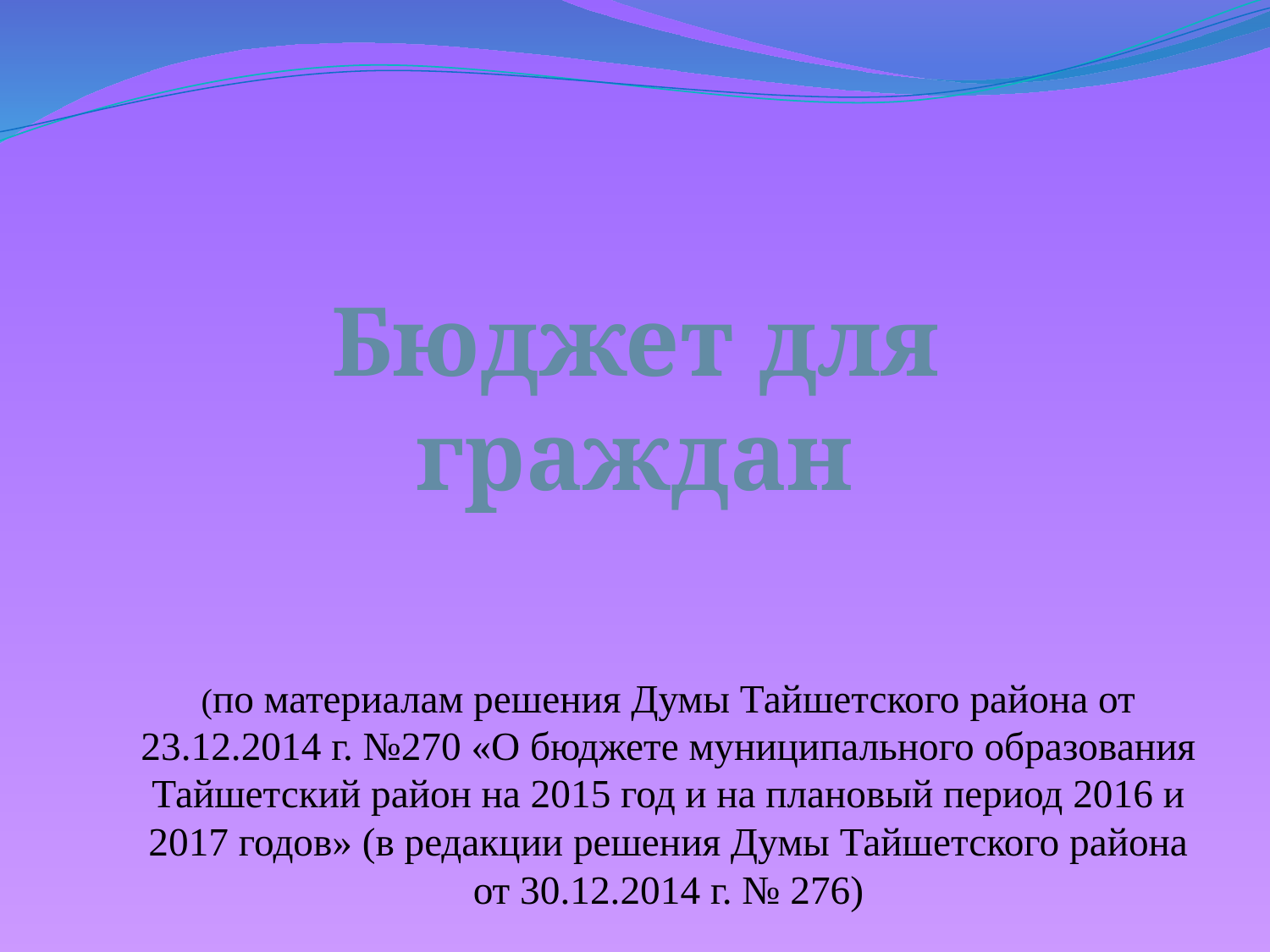

#
Бюджет для граждан
(по материалам решения Думы Тайшетского района от 23.12.2014 г. №270 «О бюджете муниципального образования Тайшетский район на 2015 год и на плановый период 2016 и 2017 годов» (в редакции решения Думы Тайшетского района от 30.12.2014 г. № 276)